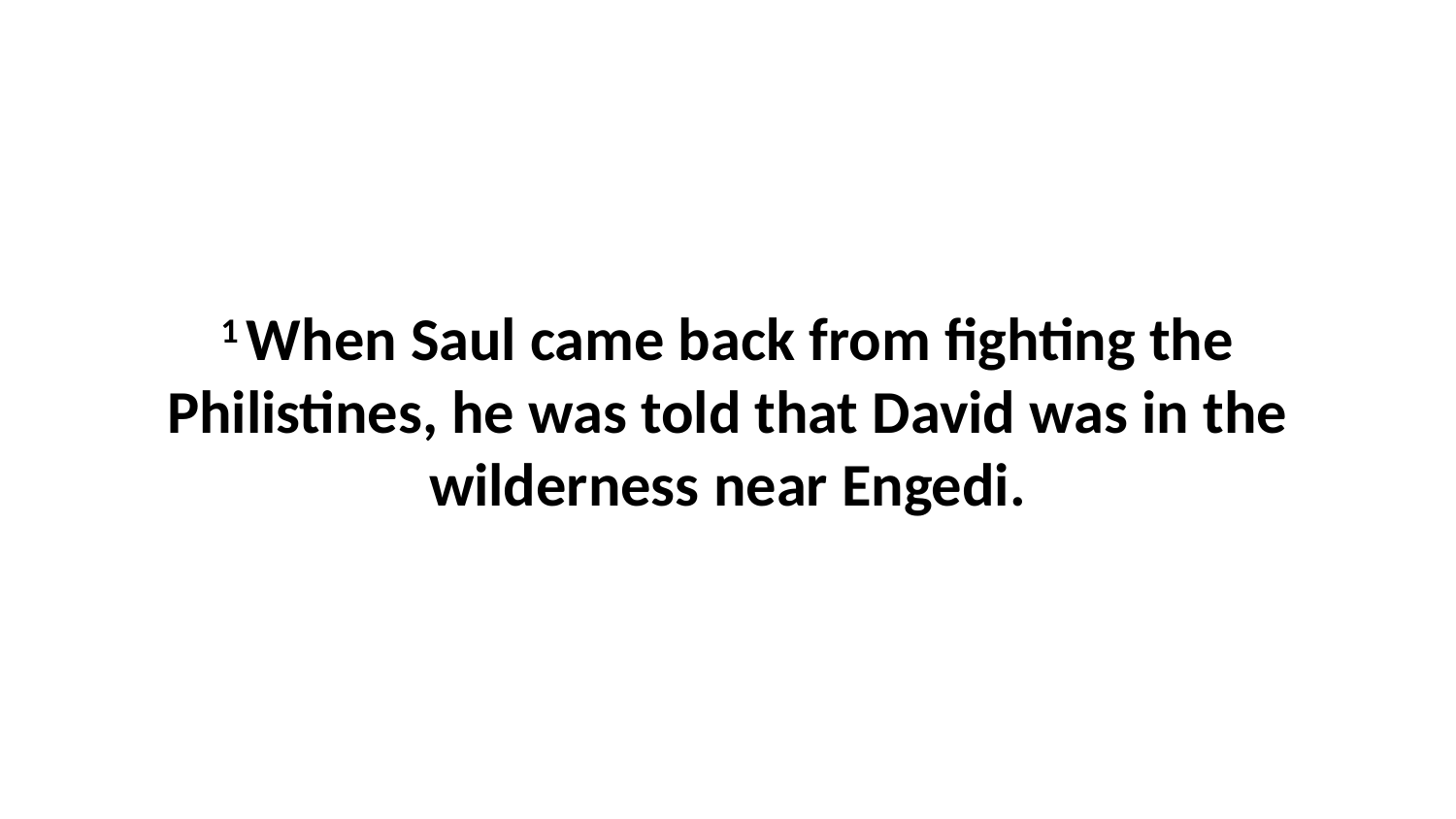

1 When Saul came back from fighting the Philistines, he was told that David was in the wilderness near Engedi.